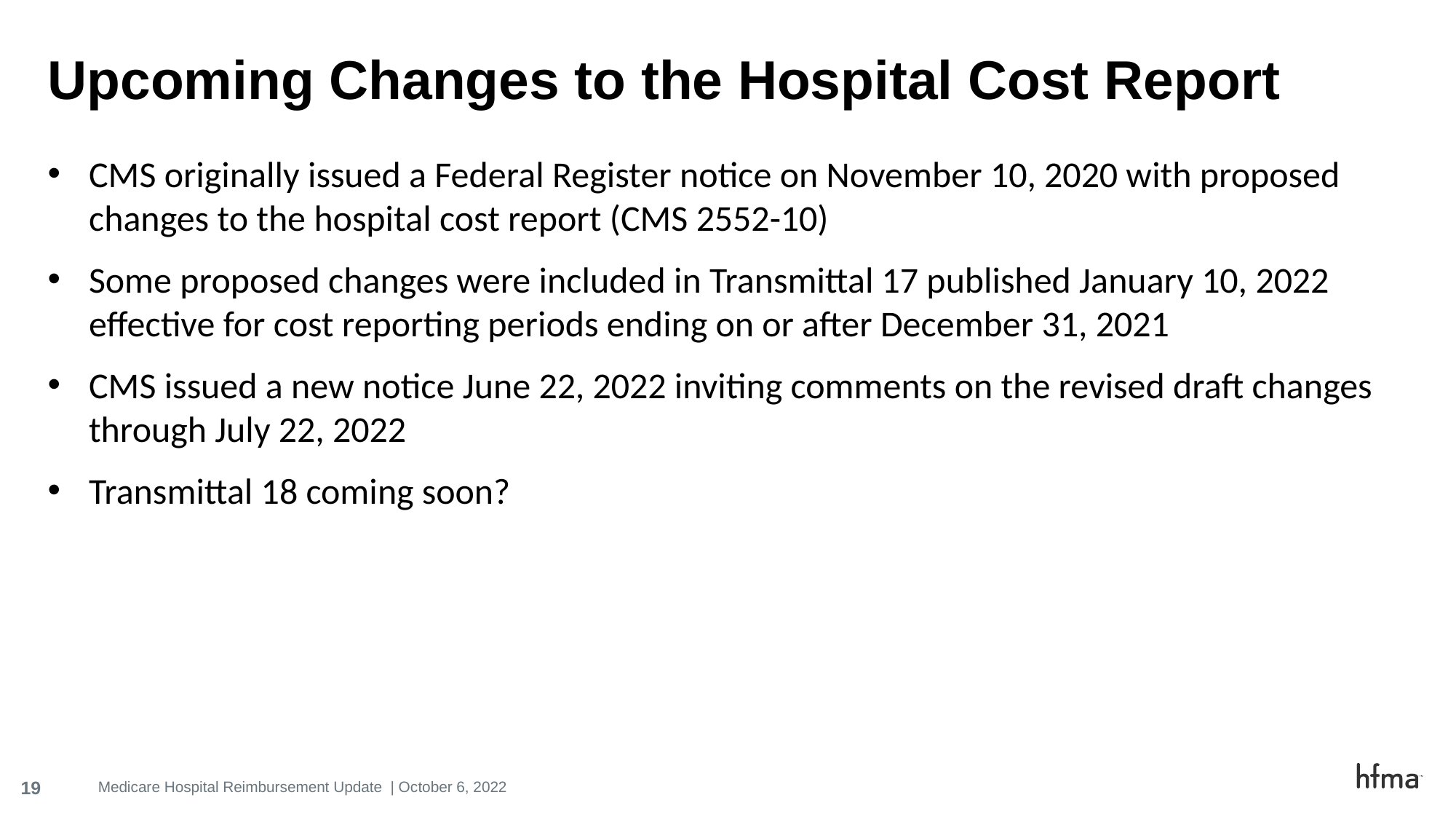

# Upcoming Changes to the Hospital Cost Report
CMS originally issued a Federal Register notice on November 10, 2020 with proposed changes to the hospital cost report (CMS 2552-10)
Some proposed changes were included in Transmittal 17 published January 10, 2022 effective for cost reporting periods ending on or after December 31, 2021
CMS issued a new notice June 22, 2022 inviting comments on the revised draft changes through July 22, 2022
Transmittal 18 coming soon?